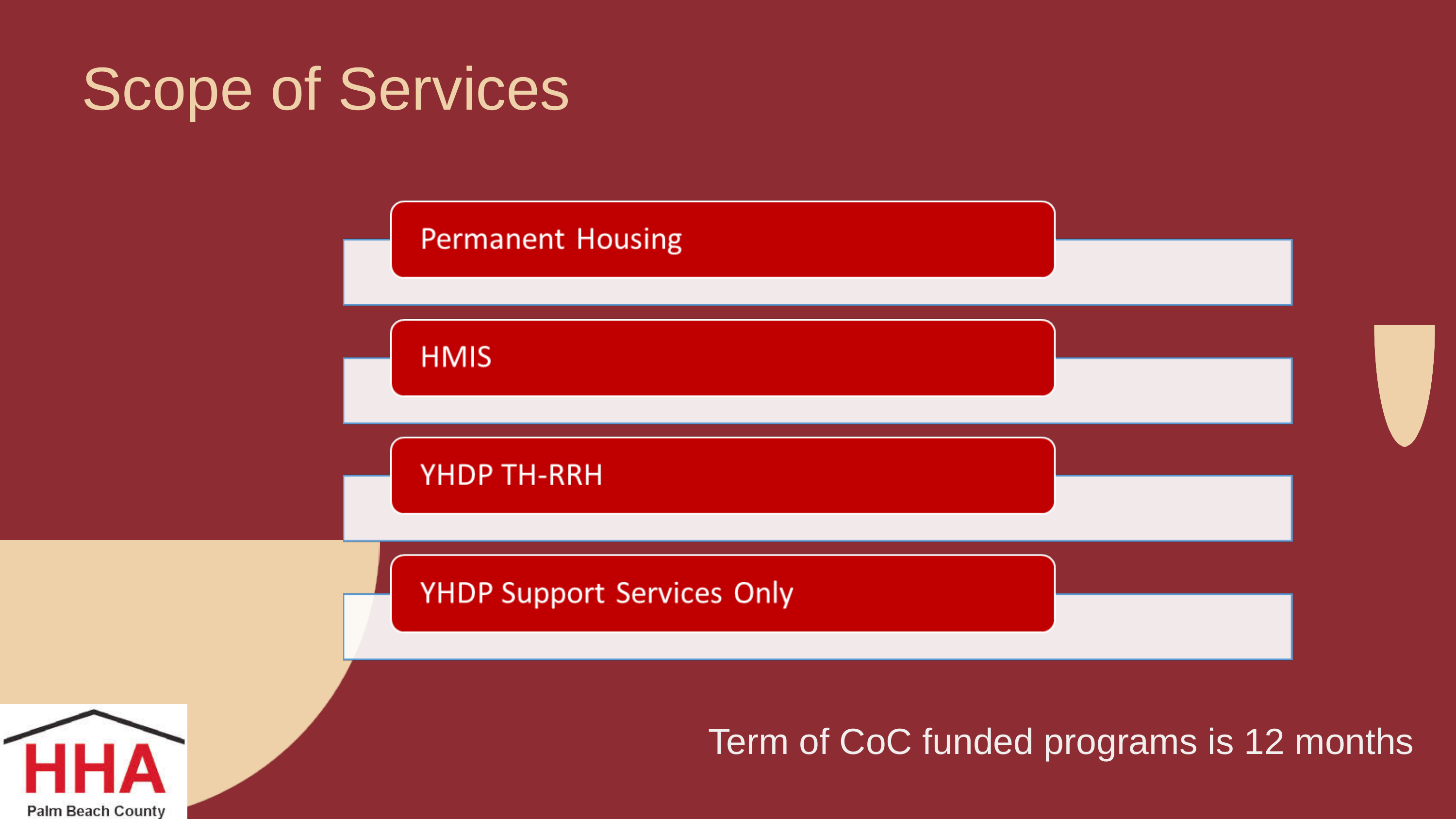

Scope of Services

Term of CoC funded programs is 12 months